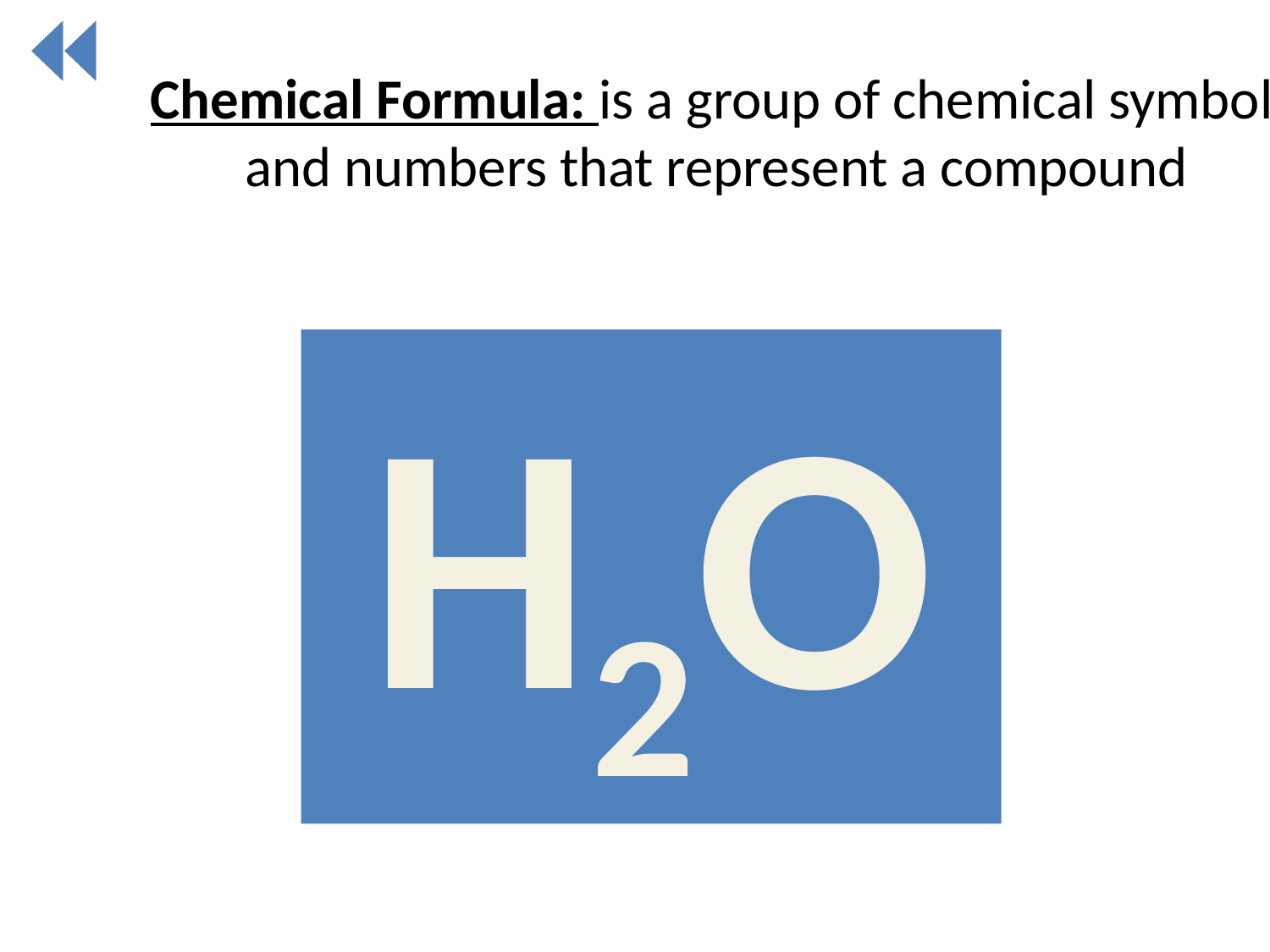

# Chemical Formula: is a group of chemical symbols and numbers that represent a compound
H2O